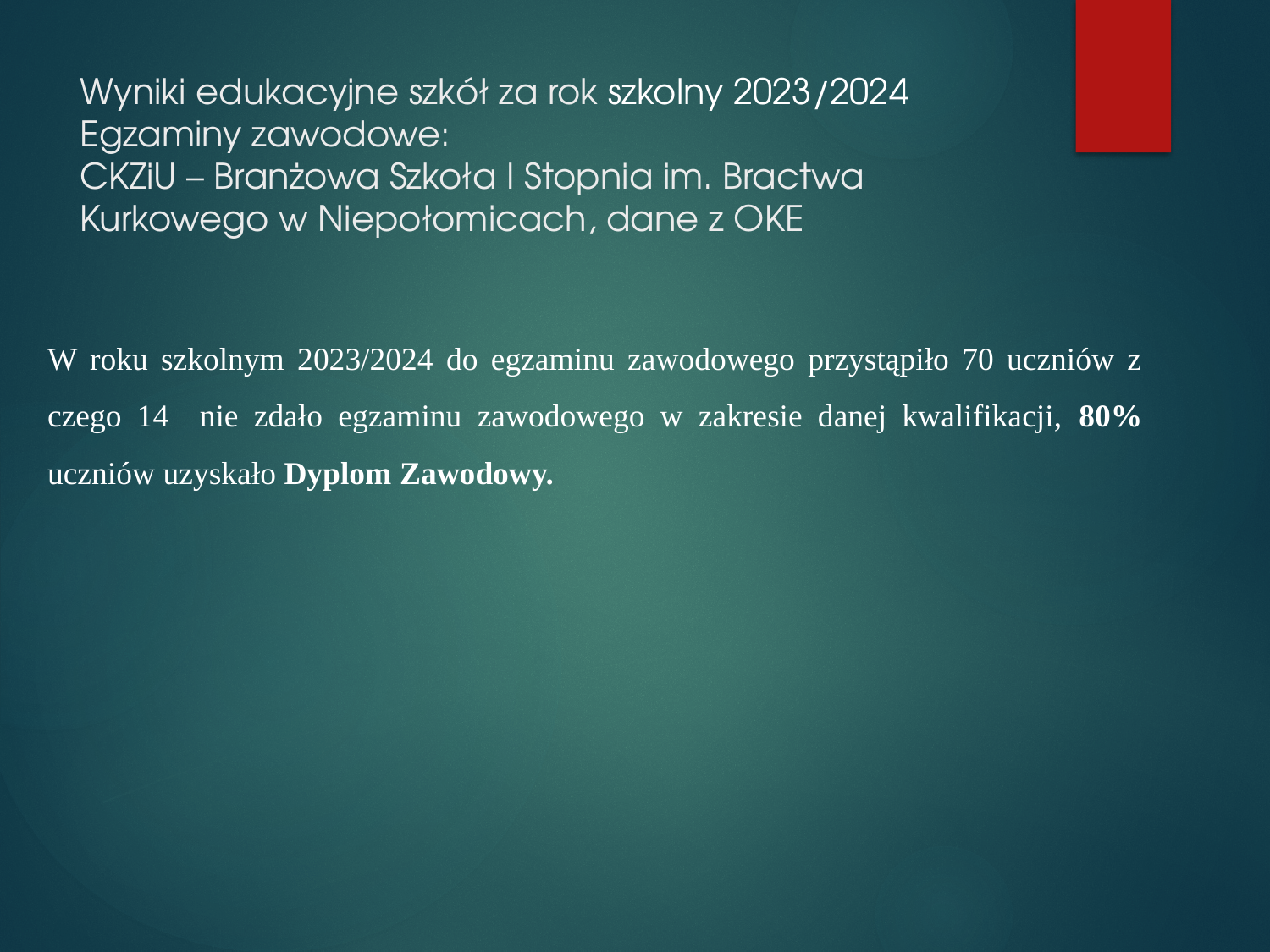

# Wyniki edukacyjne szkół za rok szkolny 2023/2024 Egzaminy zawodowe: CKZiU – Branżowa Szkoła I Stopnia im. Bractwa Kurkowego w Niepołomicach, dane z OKE
W roku szkolnym 2023/2024 do egzaminu zawodowego przystąpiło 70 uczniów z czego 14  nie zdało egzaminu zawodowego w zakresie danej kwalifikacji, 80% uczniów uzyskało Dyplom Zawodowy.